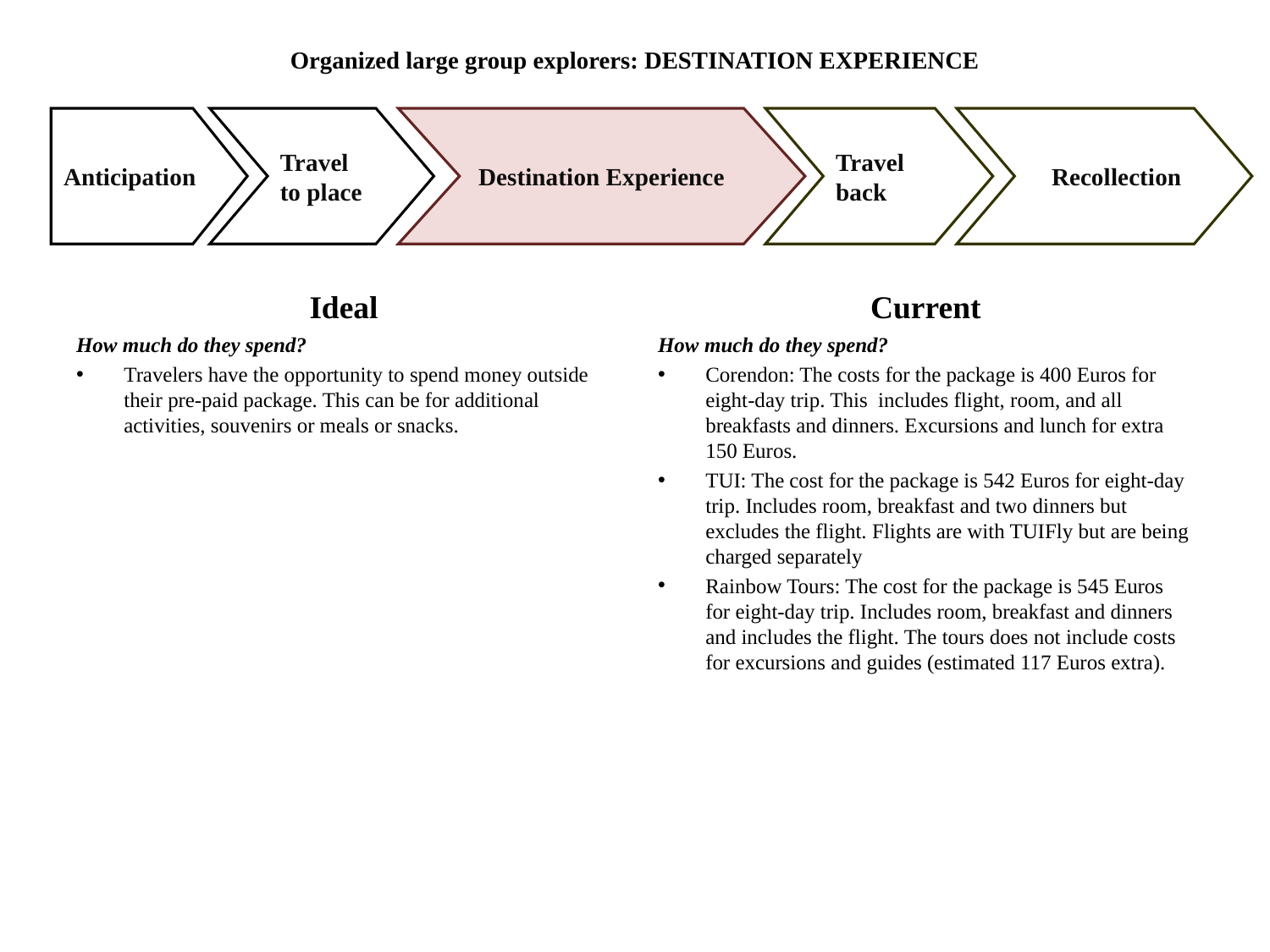

# Organized large group explorers: DESTINATION EXPERIENCE
Anticipation
Travel to place
Destination Experience
Travel back
    Recollection
Ideal
Current
How much do they spend?
Travelers have the opportunity to spend money outside their pre-paid package. This can be for additional activities, souvenirs or meals or snacks.
How much do they spend?
Corendon: The costs for the package is 400 Euros for eight-day trip. This  includes flight, room, and all breakfasts and dinners. Excursions and lunch for extra 150 Euros.
TUI: The cost for the package is 542 Euros for eight-day trip. Includes room, breakfast and two dinners but excludes the flight. Flights are with TUIFly but are being charged separately
Rainbow Tours: The cost for the package is 545 Euros for eight-day trip. Includes room, breakfast and dinners and includes the flight. The tours does not include costs for excursions and guides (estimated 117 Euros extra).